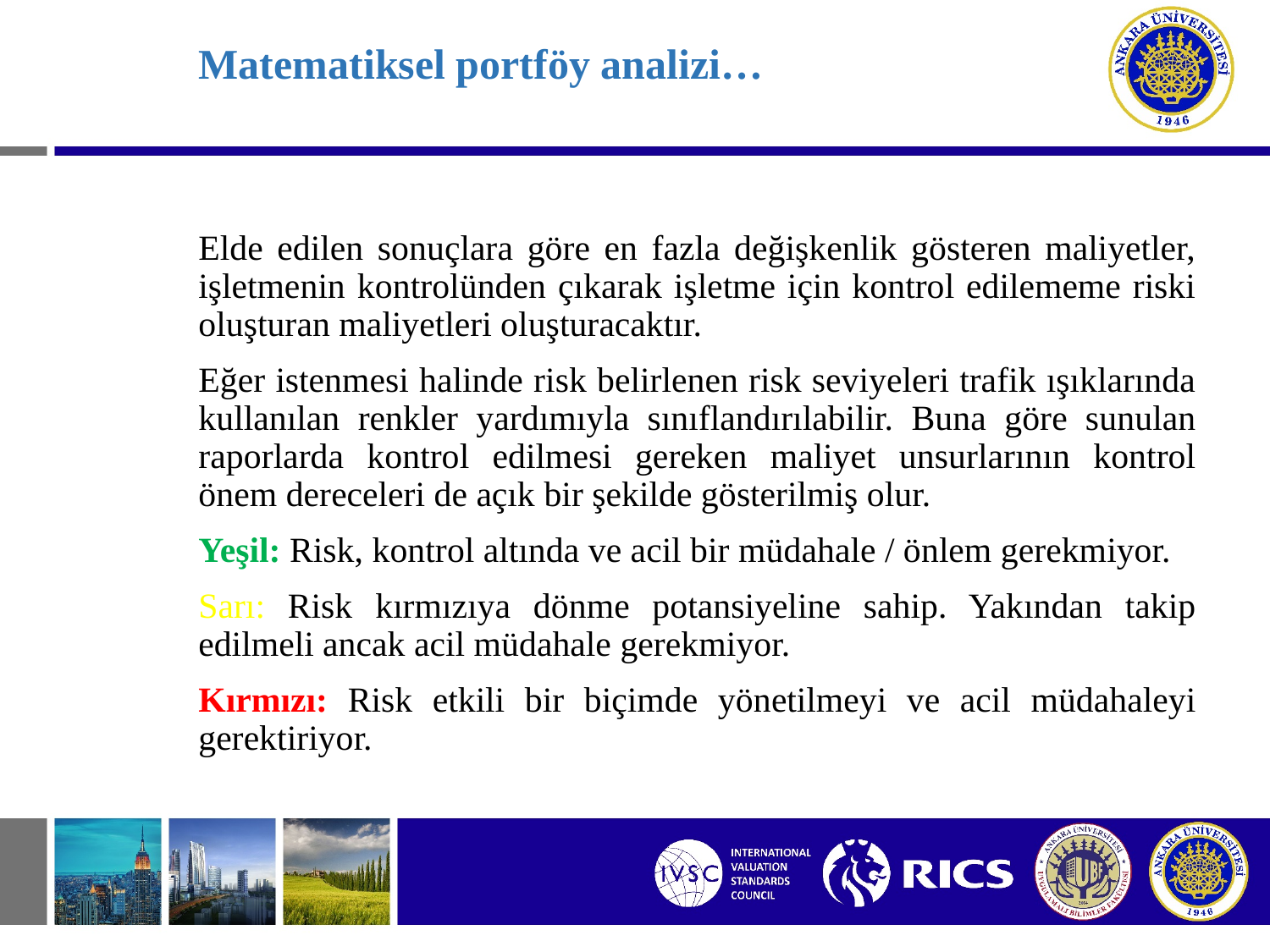

# Matematiksel portföy analizi…
Elde edilen sonuçlara göre en fazla değişkenlik gösteren maliyetler, işletmenin kontrolünden çıkarak işletme için kontrol edilememe riski oluşturan maliyetleri oluşturacaktır.
Eğer istenmesi halinde risk belirlenen risk seviyeleri trafik ışıklarında kullanılan renkler yardımıyla sınıflandırılabilir. Buna göre sunulan raporlarda kontrol edilmesi gereken maliyet unsurlarının kontrol önem dereceleri de açık bir şekilde gösterilmiş olur.
Yeşil: Risk, kontrol altında ve acil bir müdahale / önlem gerekmiyor.
Sarı: Risk kırmızıya dönme potansiyeline sahip. Yakından takip edilmeli ancak acil müdahale gerekmiyor.
Kırmızı: Risk etkili bir biçimde yönetilmeyi ve acil müdahaleyi gerektiriyor.